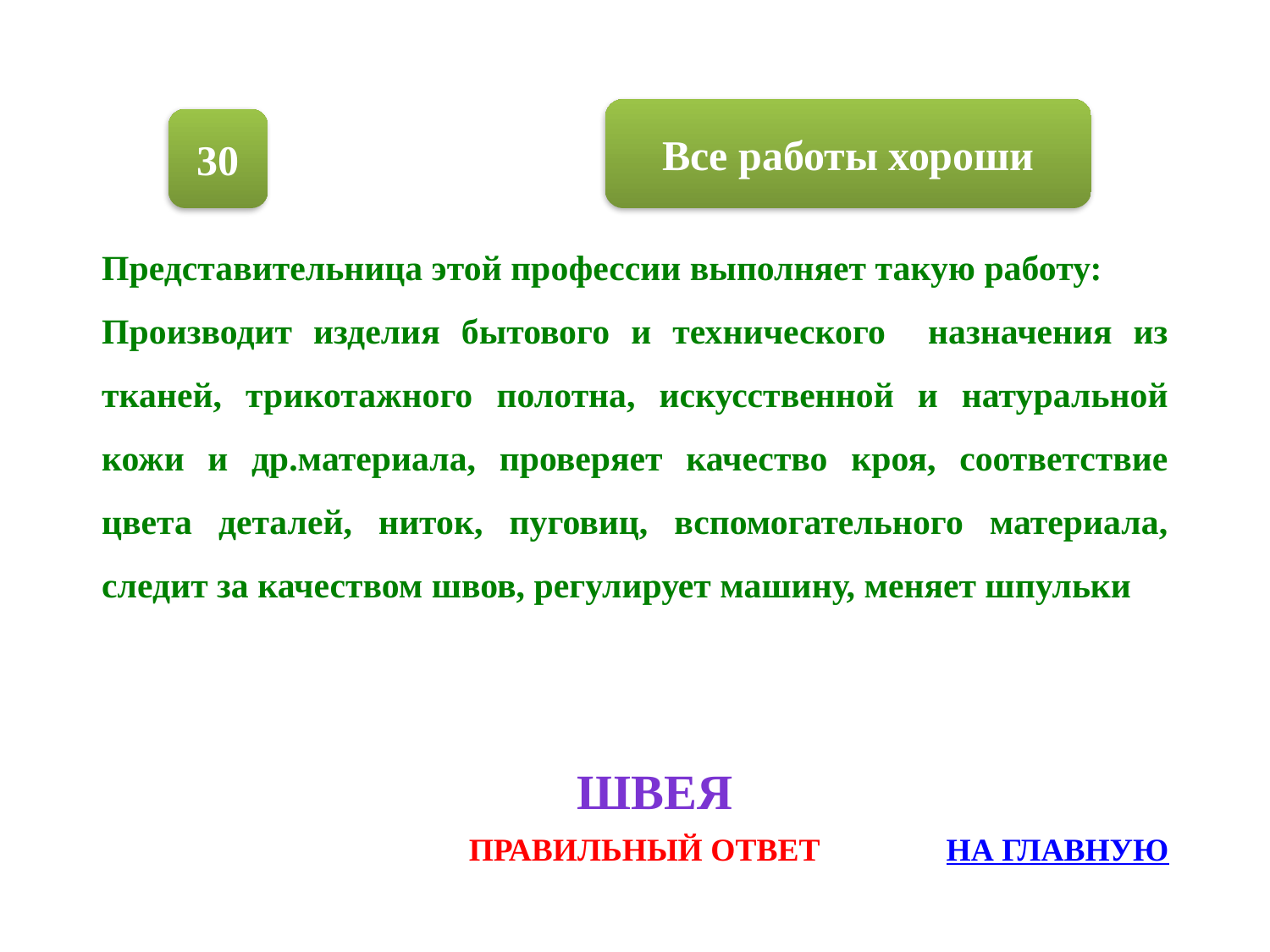

Все работы хороши
30
Представительница этой профессии выполняет такую работу:
Производит изделия бытового и технического  назначения из тканей, трикотажного полотна, искусственной и натуральной кожи и др.материала, проверяет качество кроя, соответствие цвета деталей, ниток, пуговиц, вспомогательного материала, следит за качеством швов, регулирует машину, меняет шпульки
швея
ПРАВИЛЬНЫЙ ОТВЕТ
НА ГЛАВНУЮ